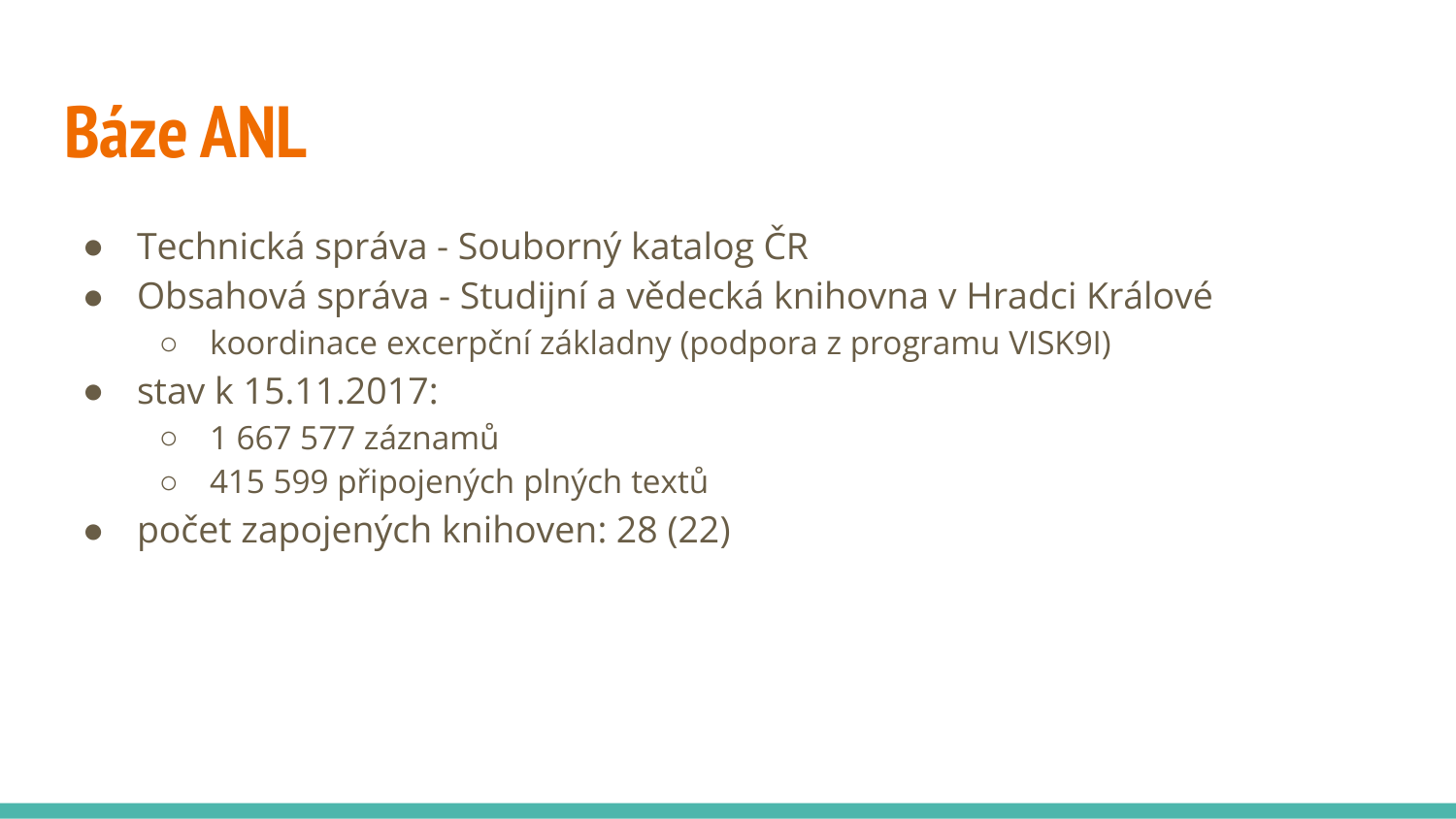

# Báze ANL
Technická správa - Souborný katalog ČR
Obsahová správa - Studijní a vědecká knihovna v Hradci Králové
koordinace excerpční základny (podpora z programu VISK9I)
stav k 15.11.2017:
1 667 577 záznamů
415 599 připojených plných textů
počet zapojených knihoven: 28 (22)